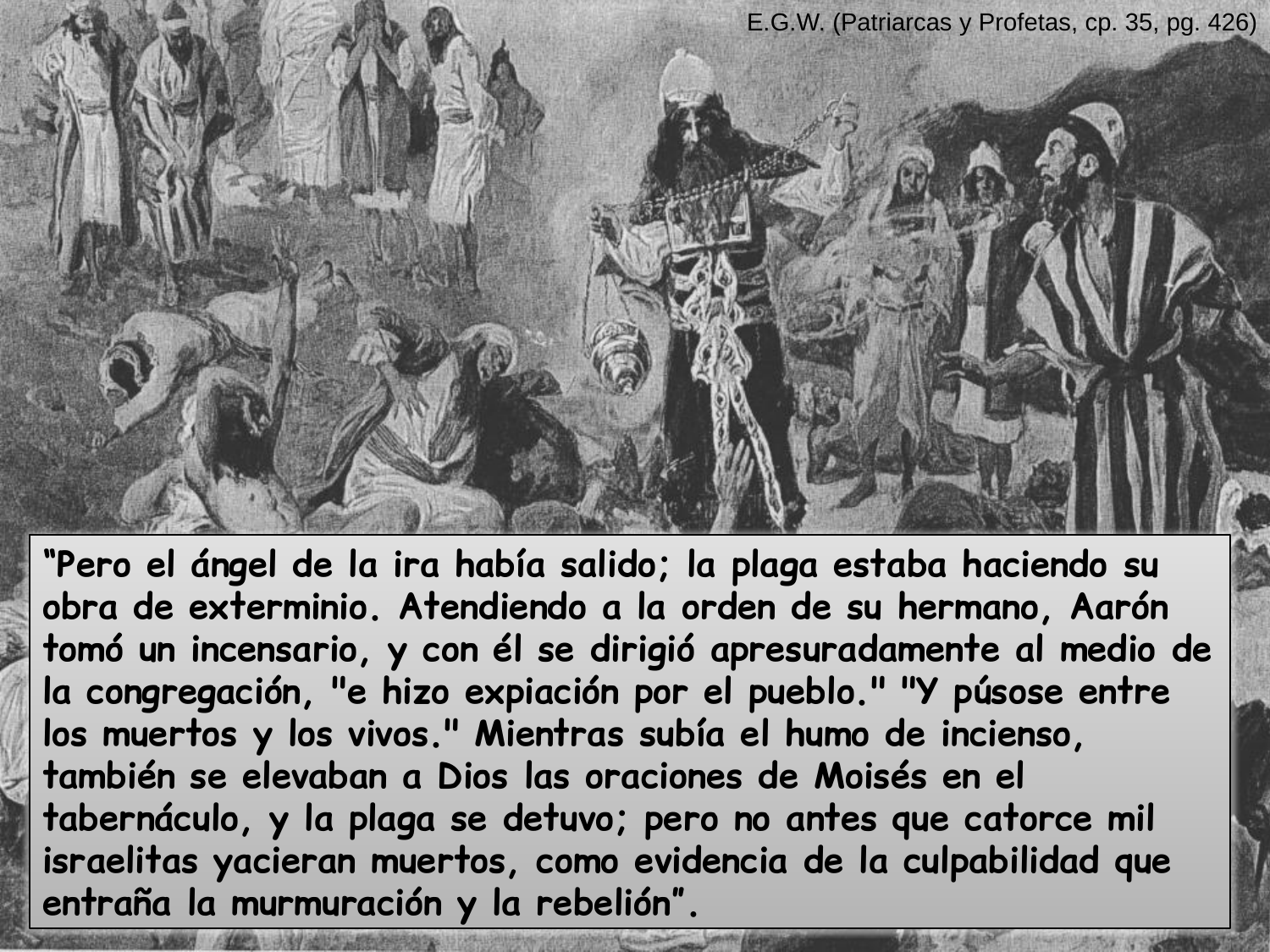

E.G.W. (Patriarcas y Profetas, cp. 35, pg. 426)
“Pero el ángel de la ira había salido; la plaga estaba haciendo su obra de exterminio. Atendiendo a la orden de su hermano, Aarón tomó un incensario, y con él se dirigió apresuradamente al medio de la congregación, "e hizo expiación por el pueblo." "Y púsose entre los muertos y los vivos." Mientras subía el humo de incienso, también se elevaban a Dios las oraciones de Moisés en el tabernáculo, y la plaga se detuvo; pero no antes que catorce mil israelitas yacieran muertos, como evidencia de la culpabilidad que entraña la murmuración y la rebelión”.